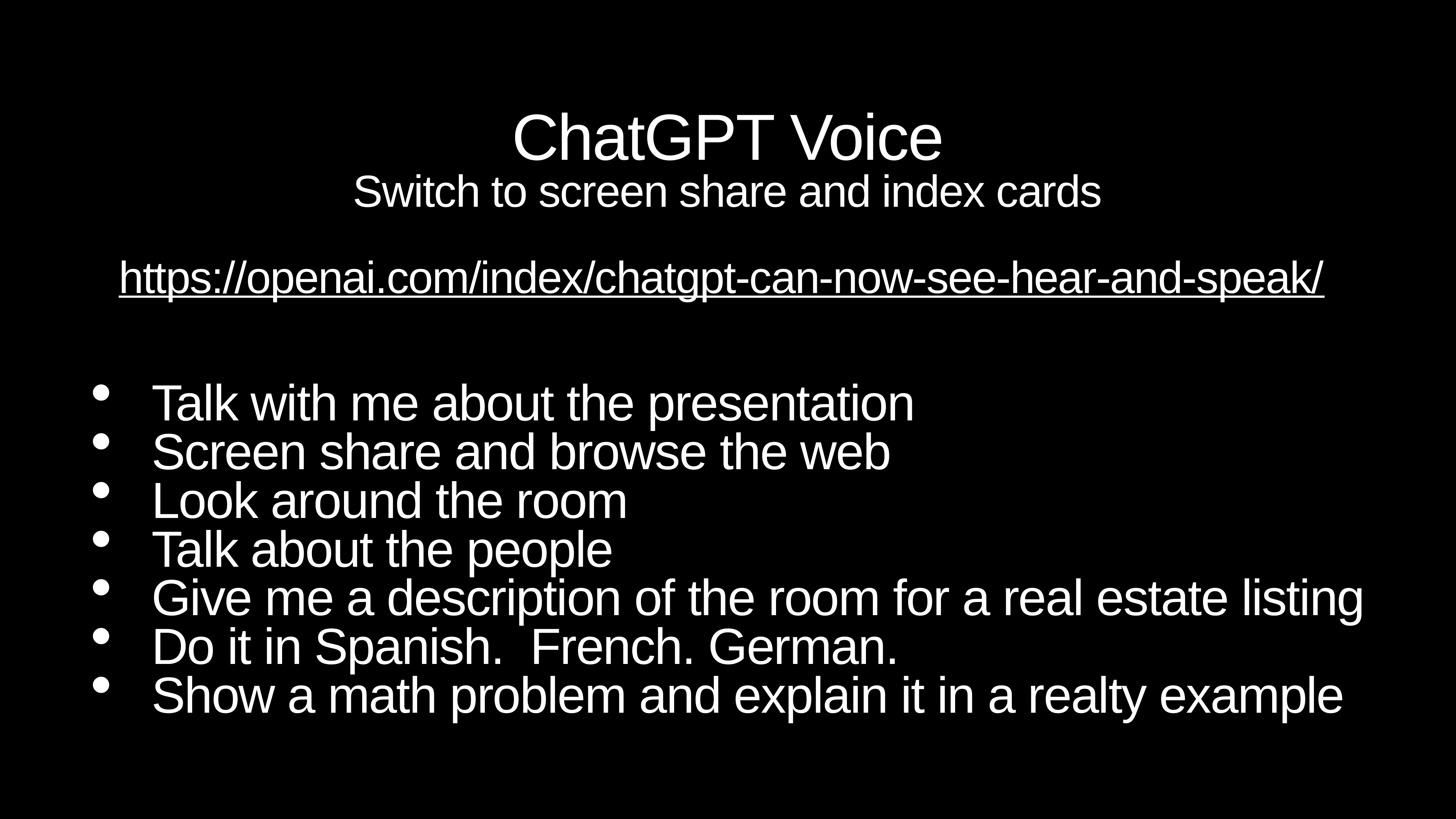

ChatGPT Voice
Switch to screen share and index cards

https://openai.com/index/chatgpt-can-now-see-hear-and-speak/
Talk with me about the presentation
Screen share and browse the web
Look around the room
Talk about the people
Give me a description of the room for a real estate listing
Do it in Spanish.  French. German.
Show a math problem and explain it in a realty example